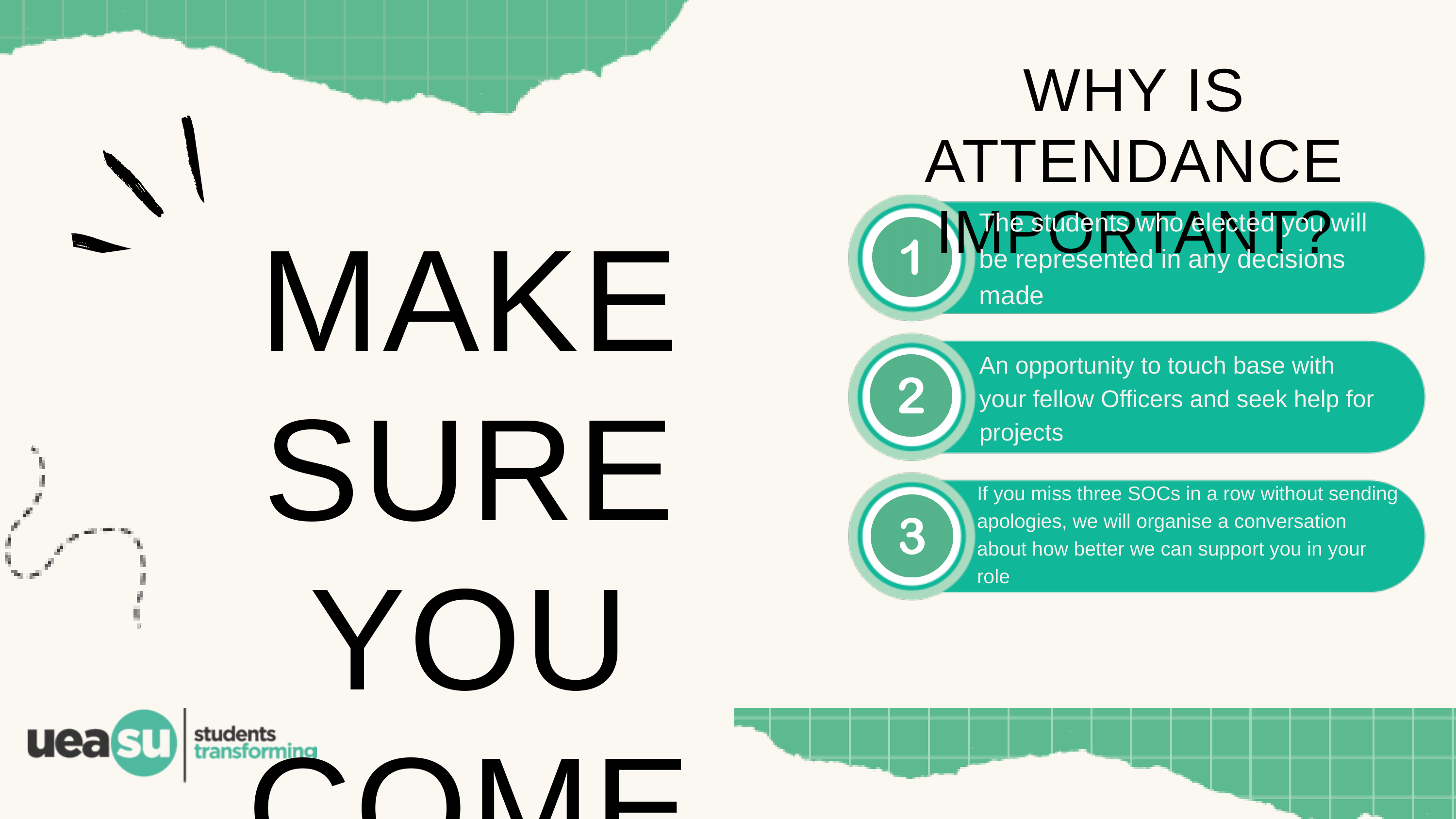

WHY IS ATTENDANCE IMPORTANT?

The students who elected you will be represented in any decisions made
MAKE SURE YOU COME ALONG!

An opportunity to touch base with your fellow Officers and seek help for projects

If you miss three SOCs in a row without sending apologies, we will organise a conversation about how better we can support you in your role